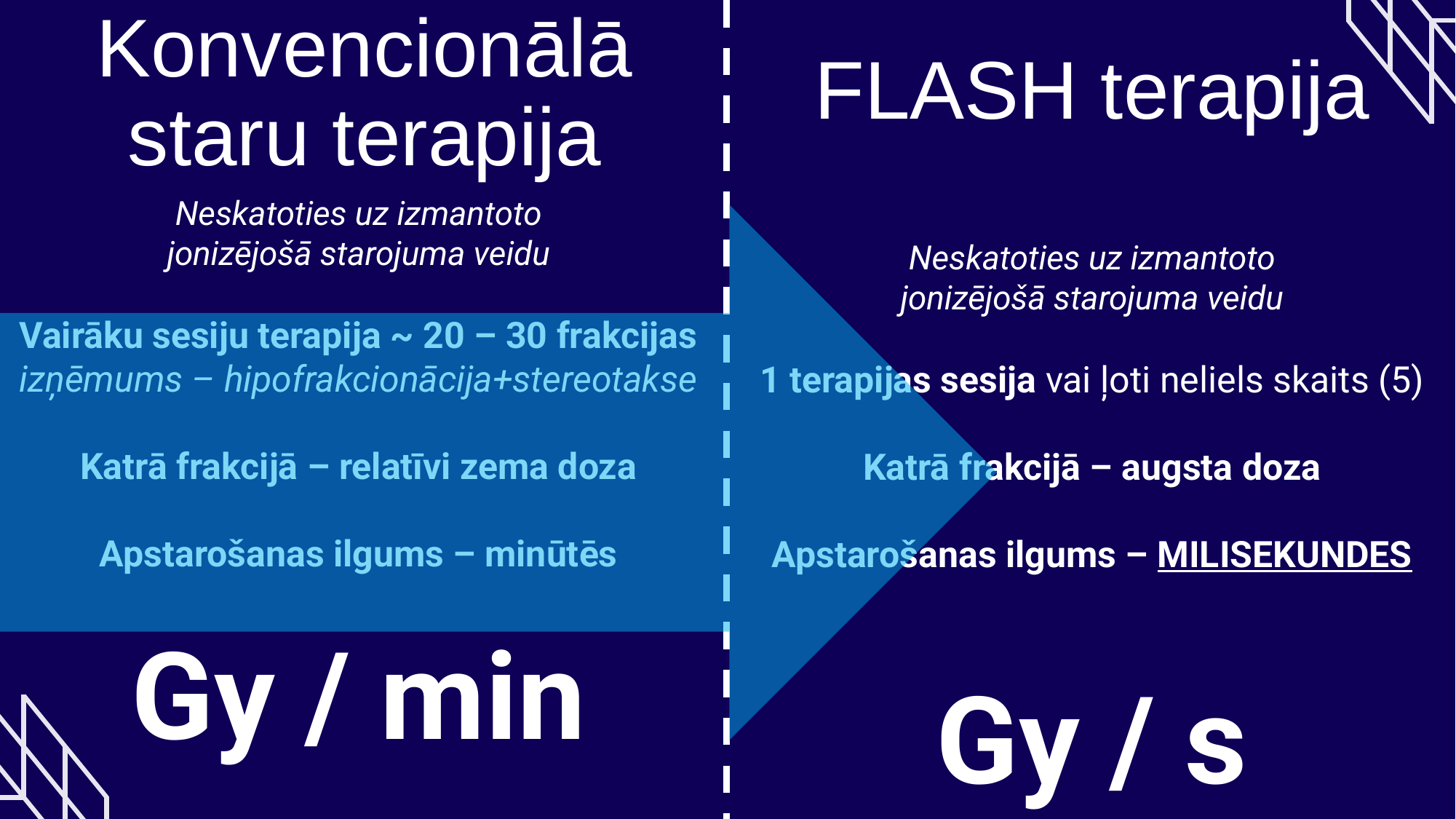

FLASH terapija

Konvencionālā staru terapija
Neskatoties uz izmantoto
jonizējošā starojuma veidu

Vairāku sesiju terapija ~ 20 – 30 frakcijas
izņēmums – hipofrakcionācija+stereotakse

Katrā frakcijā – relatīvi zema doza

Apstarošanas ilgums – minūtēs

Gy / min

Neskatoties uz izmantoto
jonizējošā starojuma veidu

1 terapijas sesija vai ļoti neliels skaits (5)

Katrā frakcijā – augsta doza

Apstarošanas ilgums – MILISEKUNDES

Gy / s